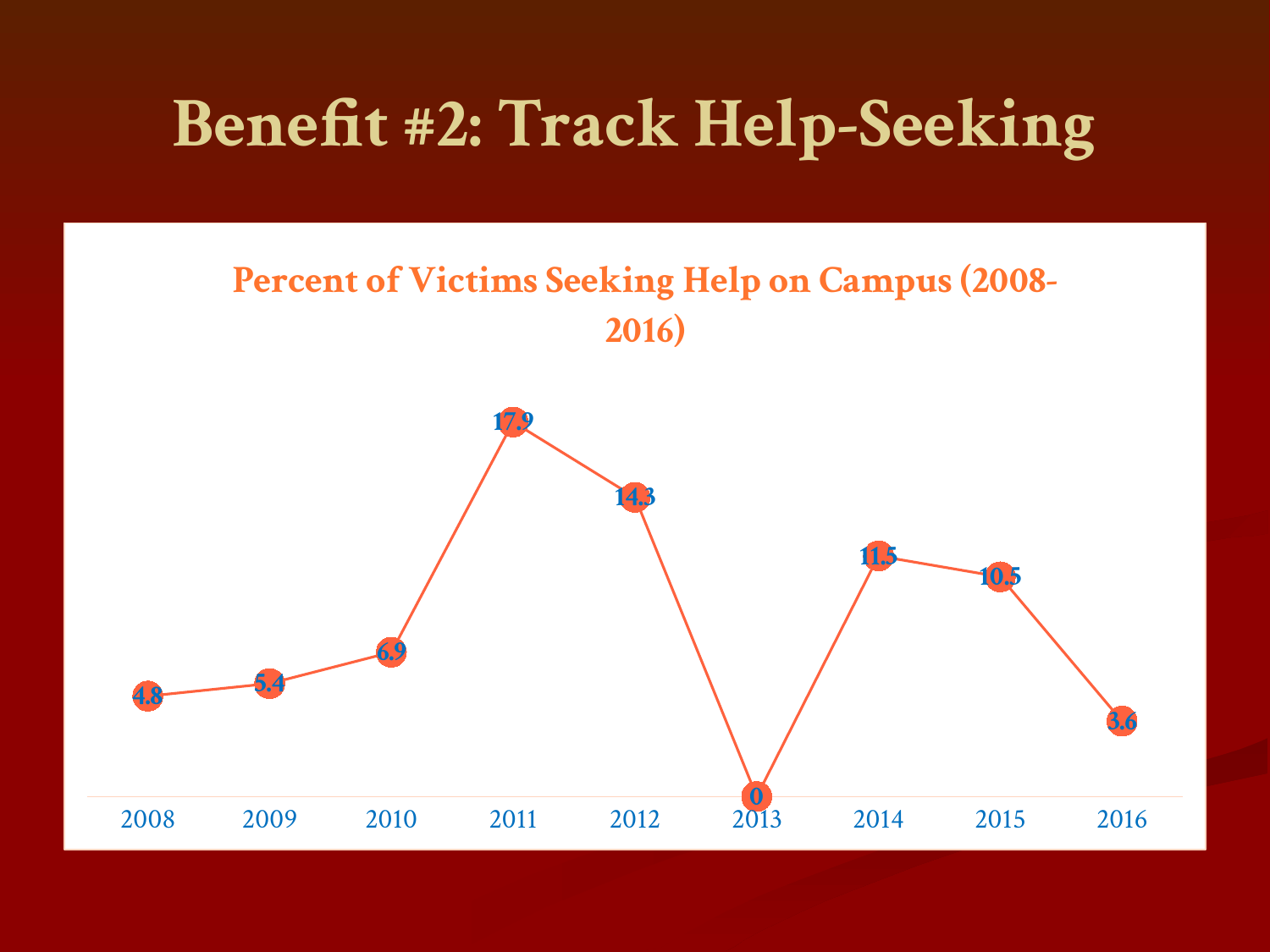

# Benefit #2: Track Help-Seeking

### Chart: Percent of Victims Seeking Help on Campus (2008-2016)

| Category | Rates of Help-Seeking on Campus |
|---|---|
| 2008 | 4.8 |
| 2009 | 5.4 |
| 2010 | 6.9 |
| 2011 | 17.9 |
| 2012 | 14.3 |
| 2013 | 0.0 |
| 2014 | 11.5 |
| 2015 | 10.5 |
| 2016 | 3.6 |